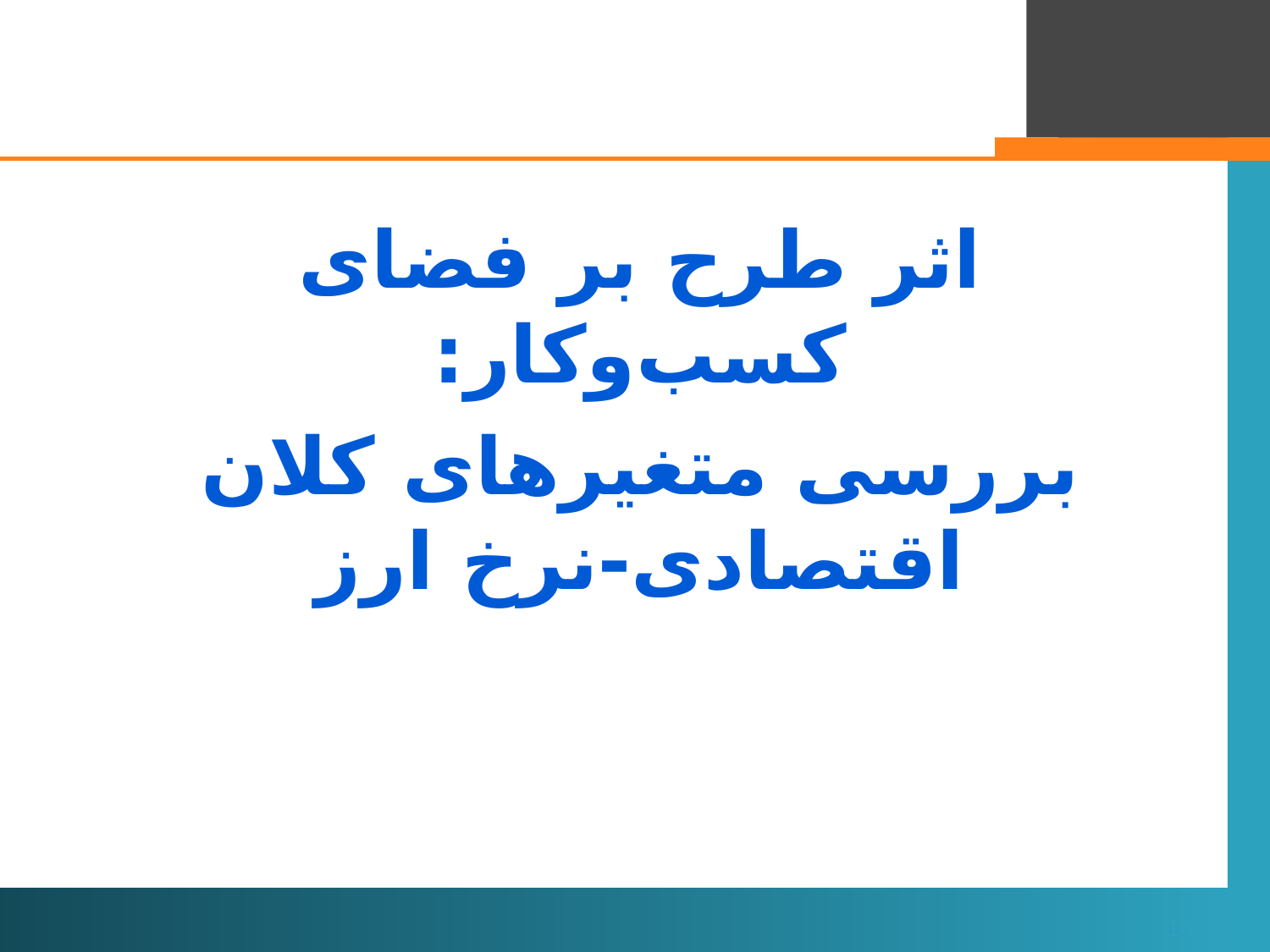

اثر طرح بر فضای کسب‌وکار:
بررسی متغیرهای کلان اقتصادی-نرخ ارز
#
18